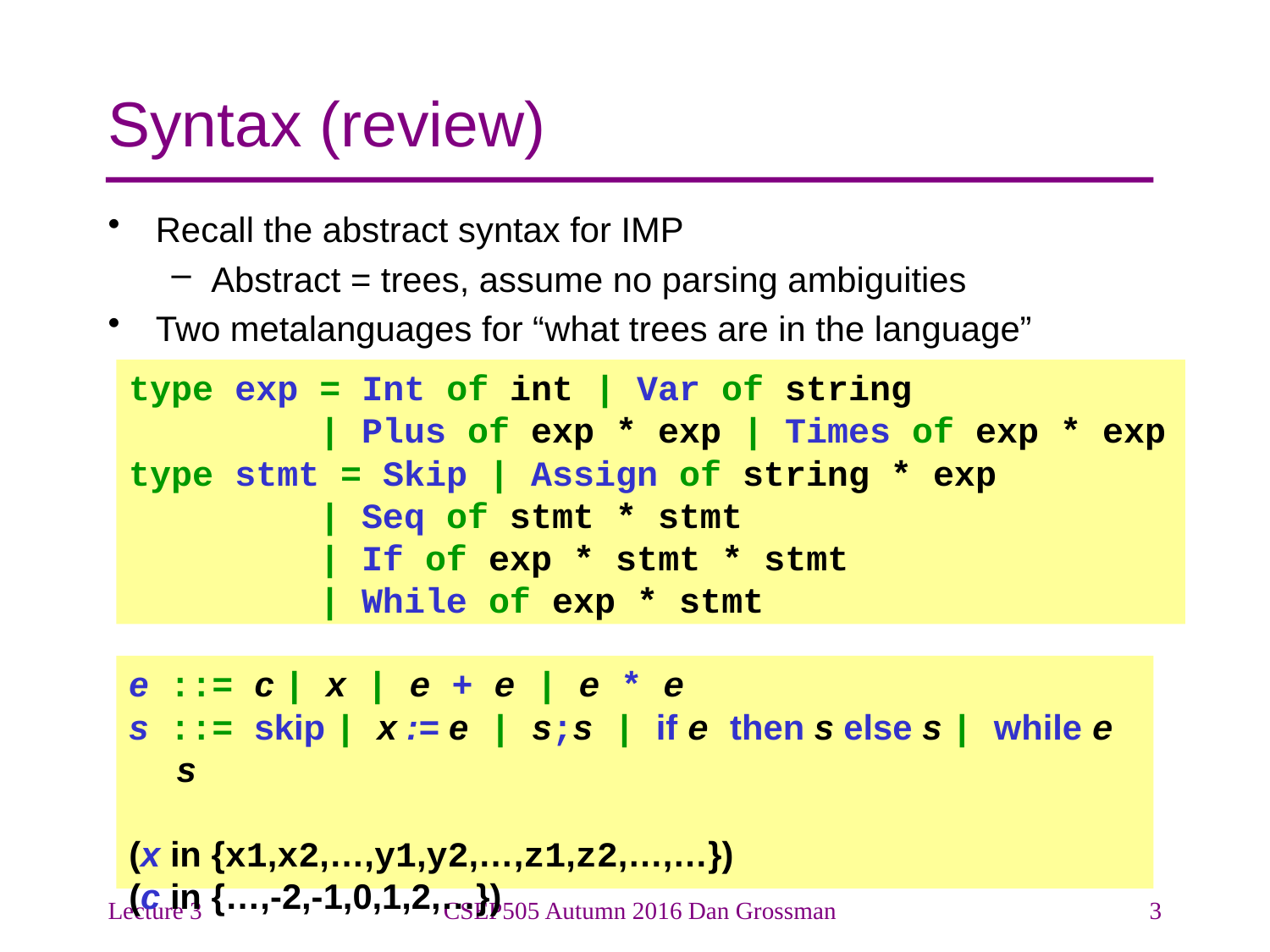

# Syntax (review)
Recall the abstract syntax for IMP
Abstract = trees, assume no parsing ambiguities
Two metalanguages for “what trees are in the language”
type exp = Int of int | Var of string
         | Plus of exp * exp | Times of exp * exp
type stmt = Skip | Assign of string * exp
         | Seq of stmt * stmt
         | If of exp * stmt * stmt
         | While of exp * stmt
e ::= c | x | e + e | e * e
s ::= skip | x := e | s;s | if e then s else s | while e s

(x in {x1,x2,…,y1,y2,…,z1,z2,…,…})
(c in {…,-2,-1,0,1,2,…})
Lecture 3
CSEP505 Autumn 2016 Dan Grossman
3